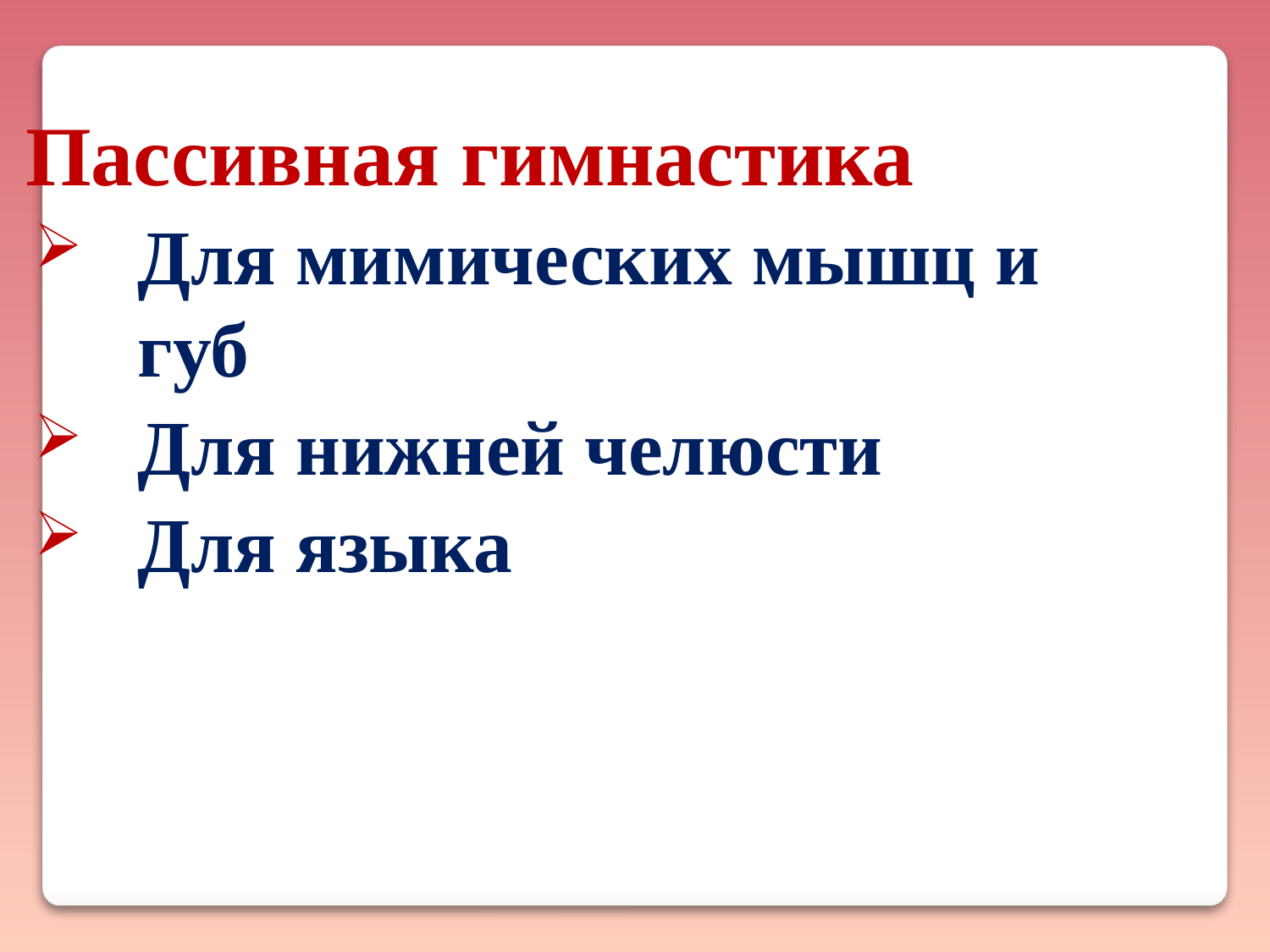

Пассивная гимнастика
Для мимических мышц и губ
Для нижней челюсти
Для языка